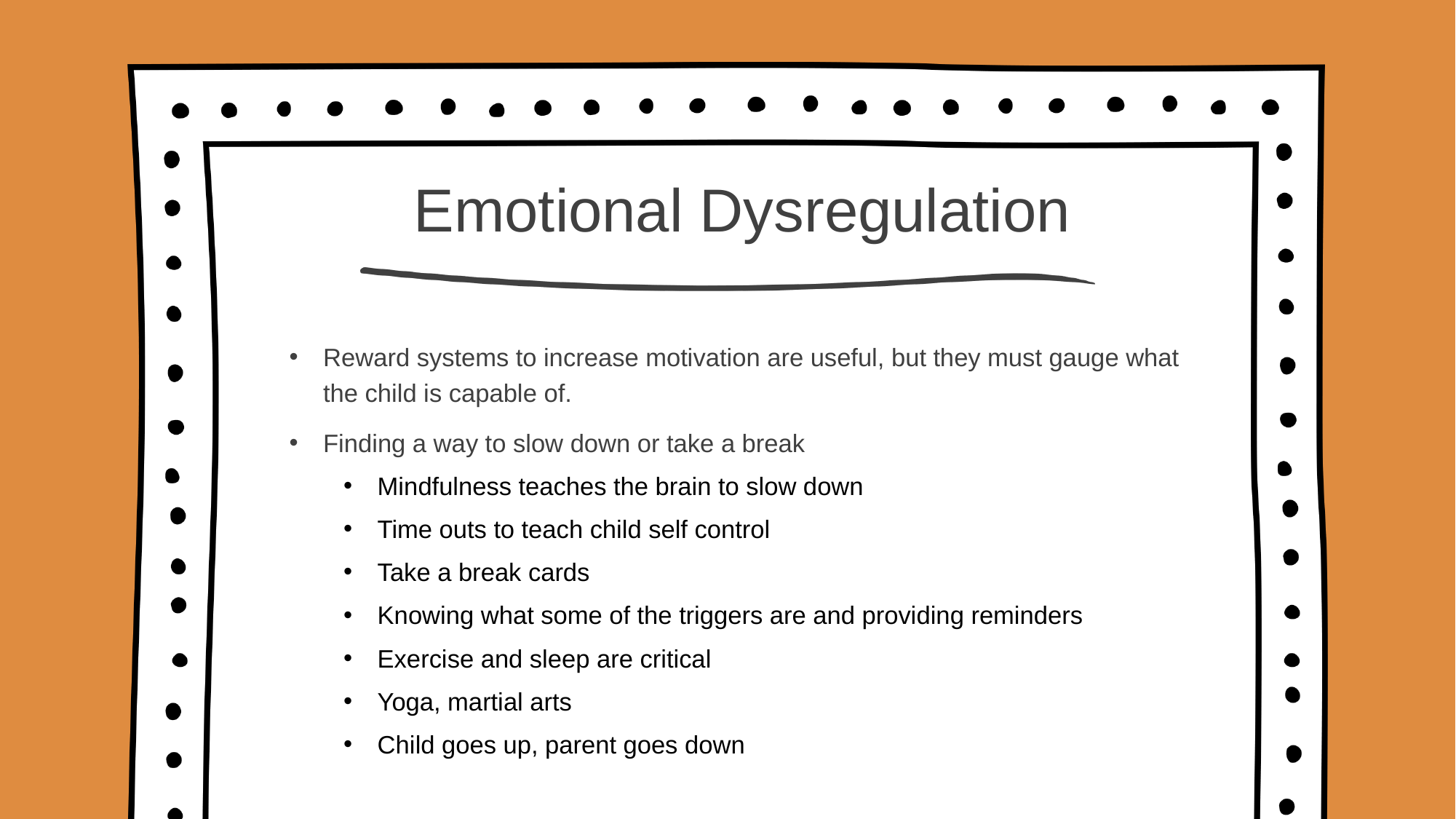

# Emotional Dysregulation

Reward systems to increase motivation are useful, but they must gauge what the child is capable of.
Finding a way to slow down or take a break
Mindfulness teaches the brain to slow down
Time outs to teach child self control
Take a break cards
Knowing what some of the triggers are and providing reminders
Exercise and sleep are critical
Yoga, martial arts
Child goes up, parent goes down